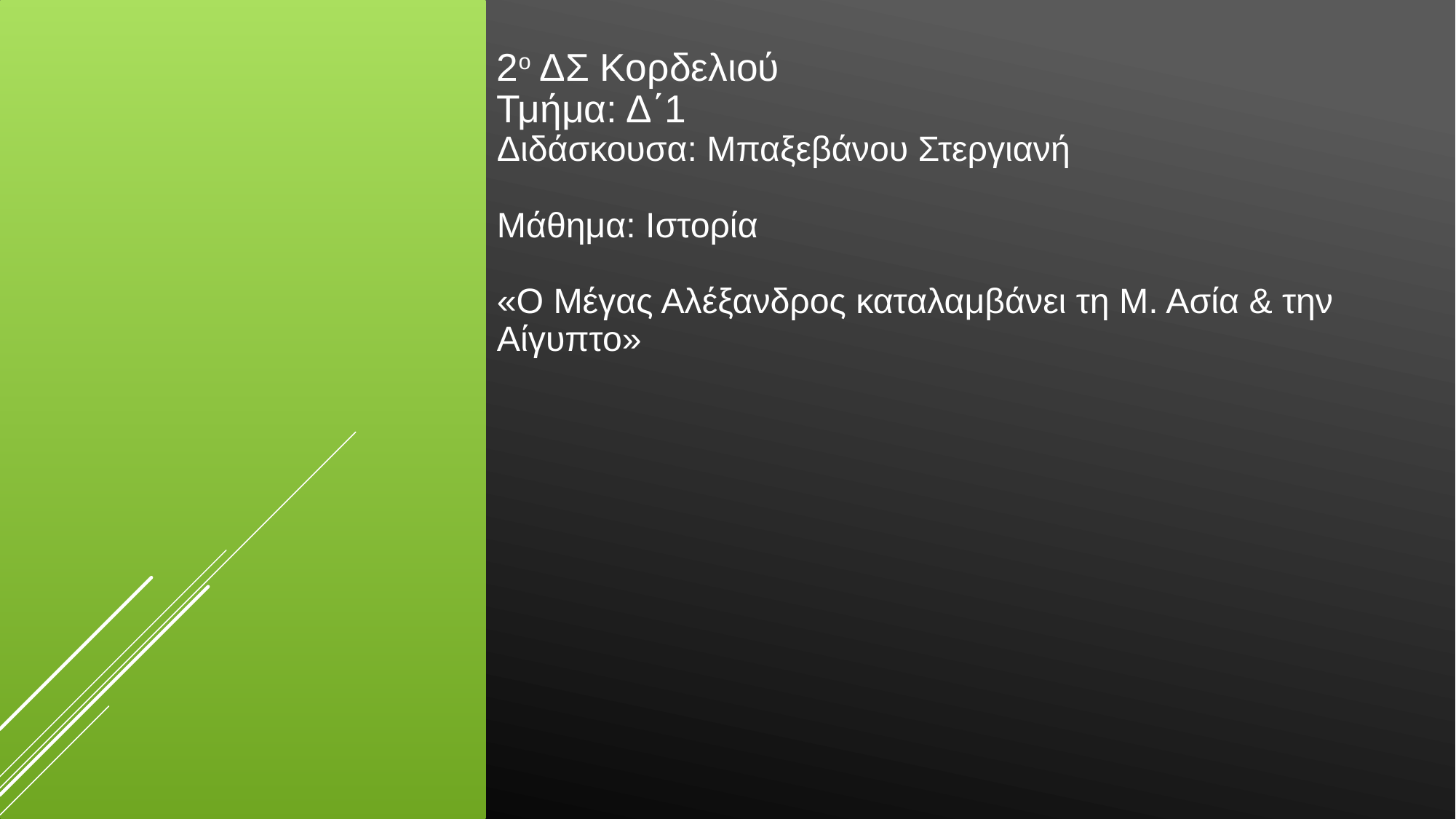

# 2ο ΔΣ Κορδελιού Τμήμα: Δ΄1 Διδάσκουσα: Μπαξεβάνου Στεργιανή Μάθημα: Ιστορία «Ο Μέγας Αλέξανδρος καταλαμβάνει τη Μ. Ασία & την Αίγυπτο»
1